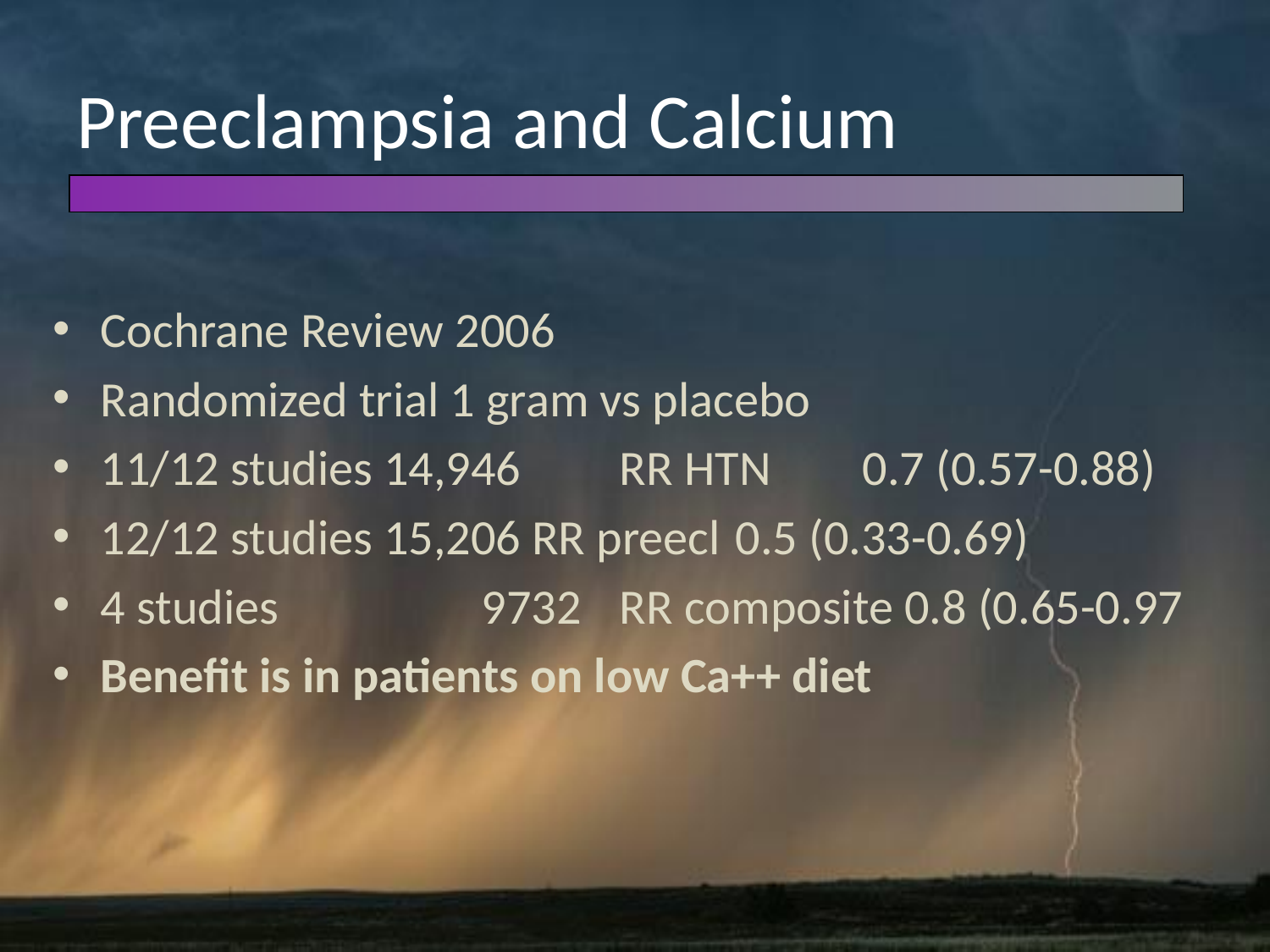

# Preeclampsia and Calcium

Cochrane Review 2006
Randomized trial 1 gram vs placebo
11/12 studies 14,946	 RR HTN 	0.7 (0.57-0.88)
12/12 studies 15,206 RR preecl	0.5 (0.33-0.69)
4 studies		9732	 RR composite 0.8 (0.65-0.97
Benefit is in patients on low Ca++ diet